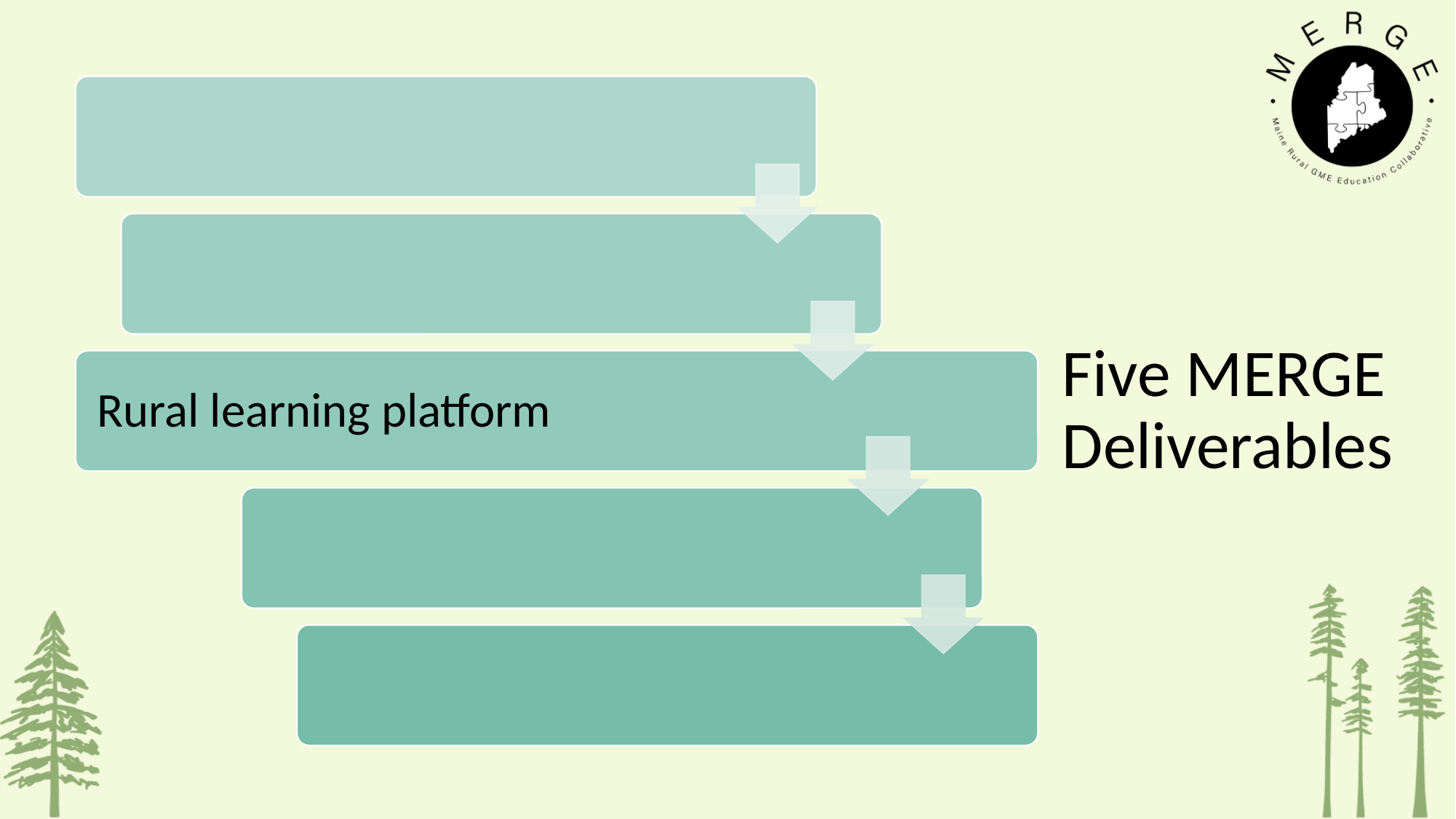

Rural learning platform

# Five MERGE Deliverables